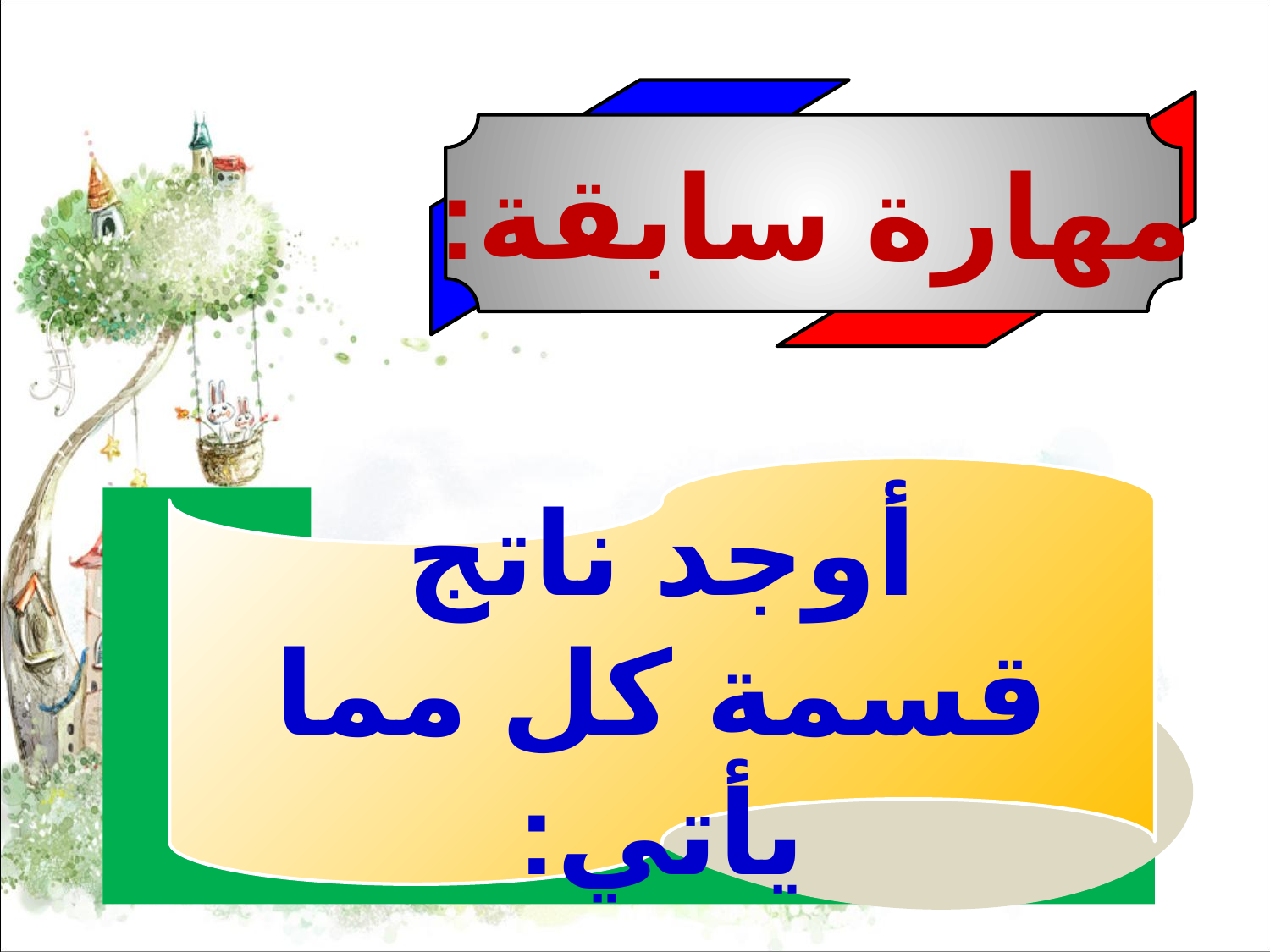

مهارة سابقة:

أوجد ناتج قسمة كل مما يأتي: